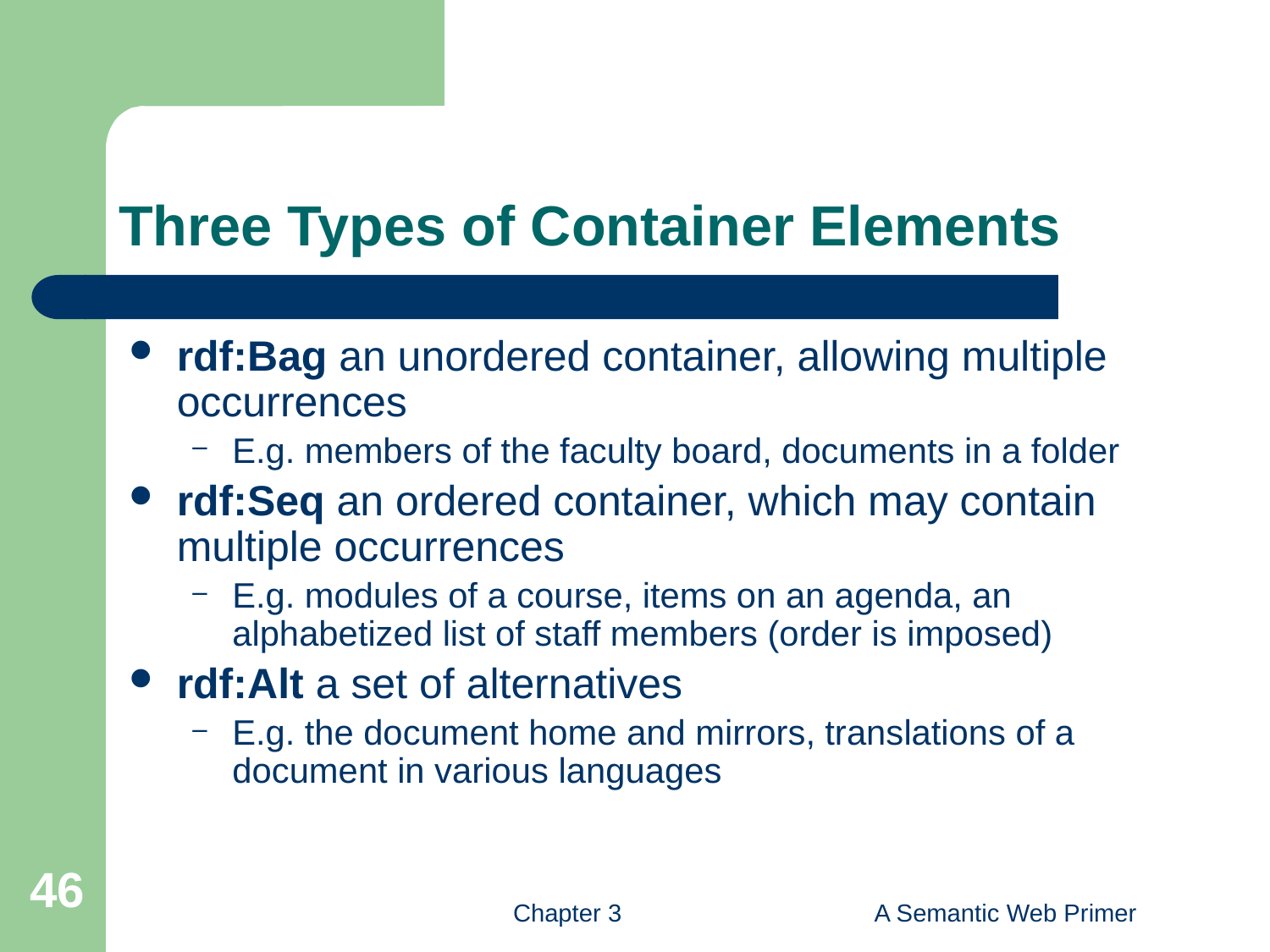

# Three Types of Container Elements
rdf:Bag an unordered container, allowing multiple occurrences
E.g. members of the faculty board, documents in a folder
rdf:Seq an ordered container, which may contain multiple occurrences
E.g. modules of a course, items on an agenda, an alphabetized list of staff members (order is imposed)
rdf:Alt a set of alternatives
E.g. the document home and mirrors, translations of a document in various languages
46
Chapter 3
A Semantic Web Primer